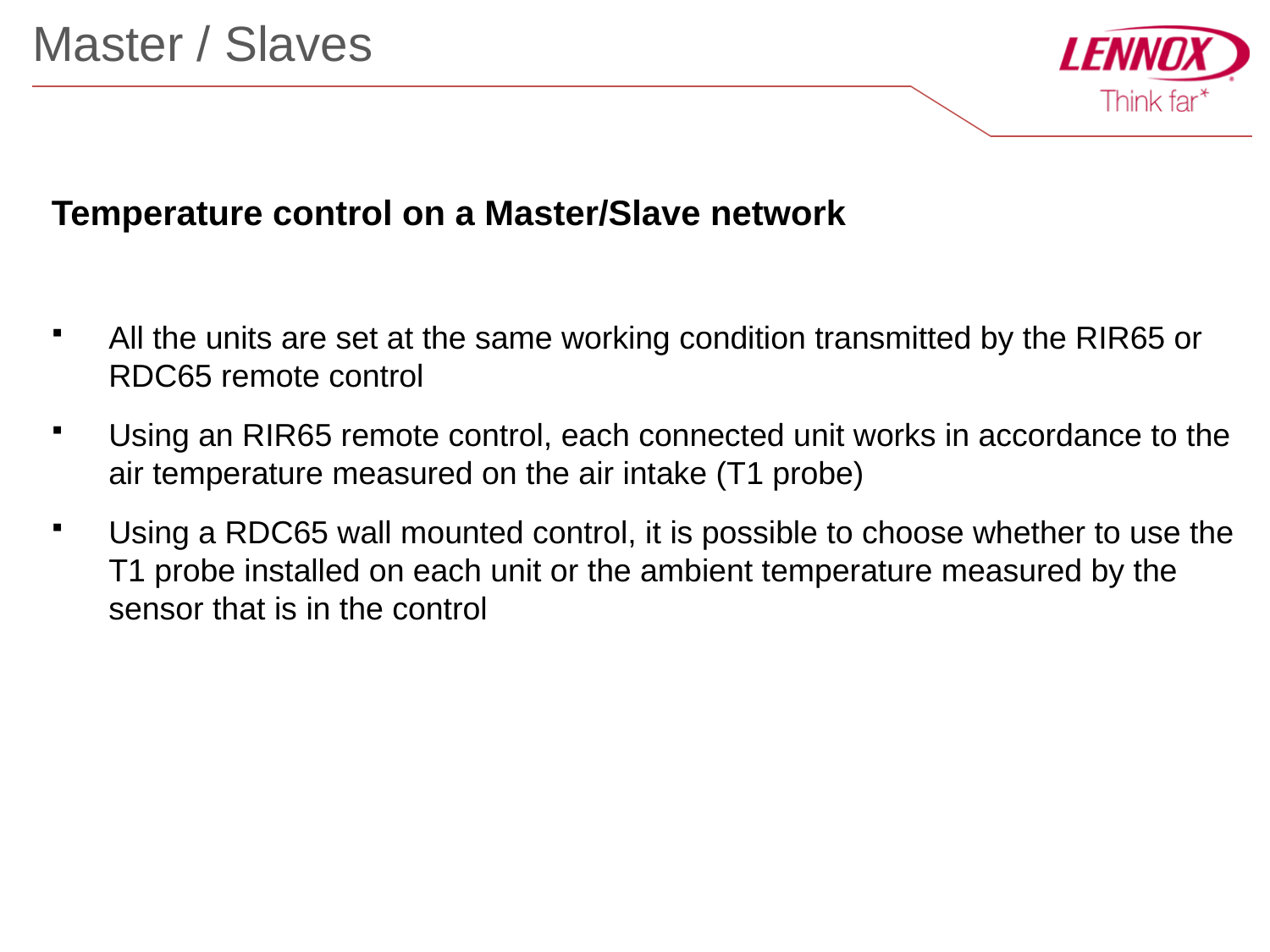

Master / Slaves
Temperature control on a Master/Slave network

All the units are set at the same working condition transmitted by the RIR65 or RDC65 remote control
Using an RIR65 remote control, each connected unit works in accordance to the air temperature measured on the air intake (T1 probe)
Using a RDC65 wall mounted control, it is possible to choose whether to use the T1 probe installed on each unit or the ambient temperature measured by the sensor that is in the control